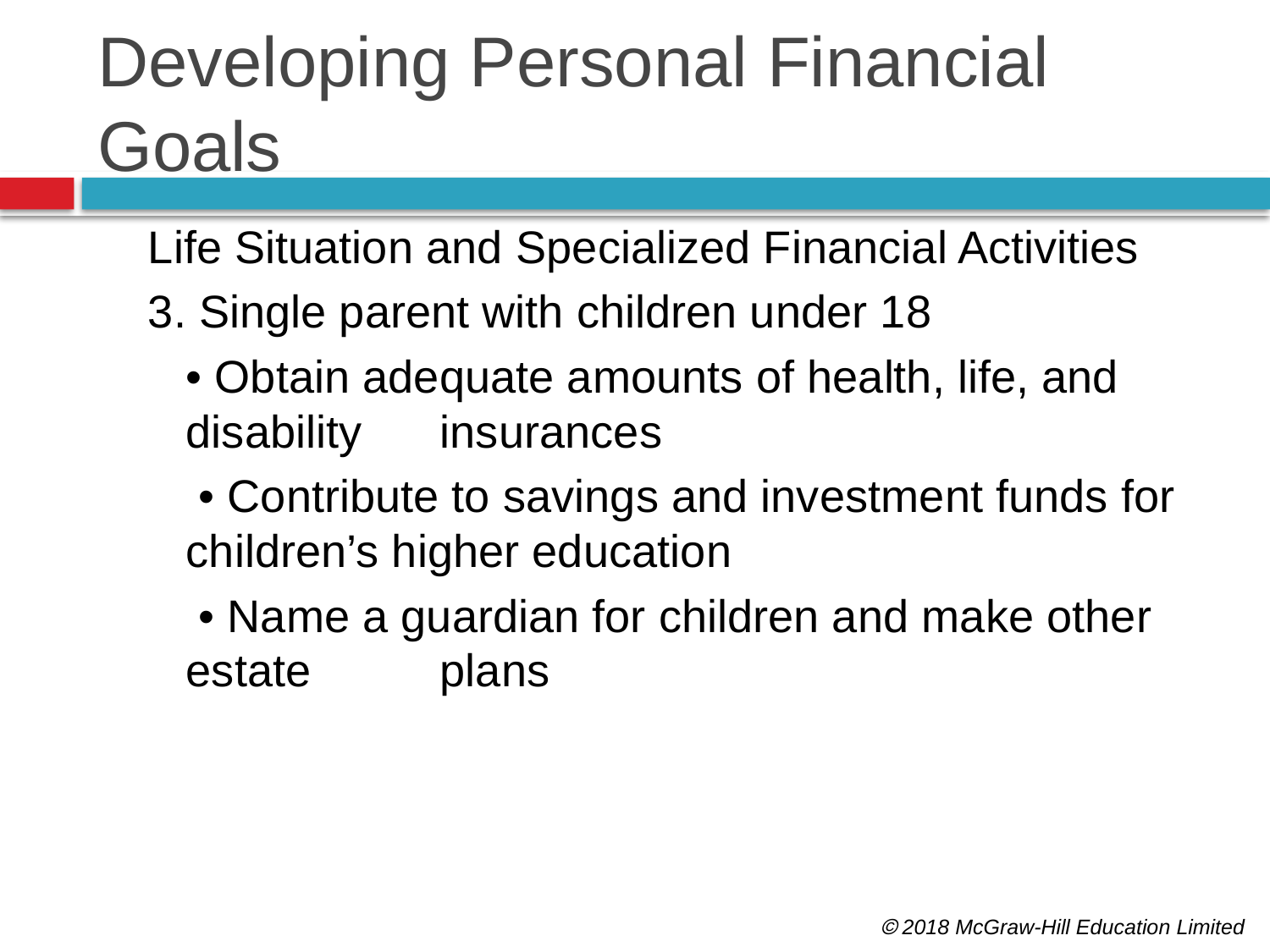

# Developing Personal Financial Goals
Life Situation and Specialized Financial Activities
3. Single parent with children under 18
	• Obtain adequate amounts of health, life, and disability 	insurances
	 • Contribute to savings and investment funds for 	children’s higher education
	 • Name a guardian for children and make other estate 	plans

© 2018 McGraw-Hill Education Limited